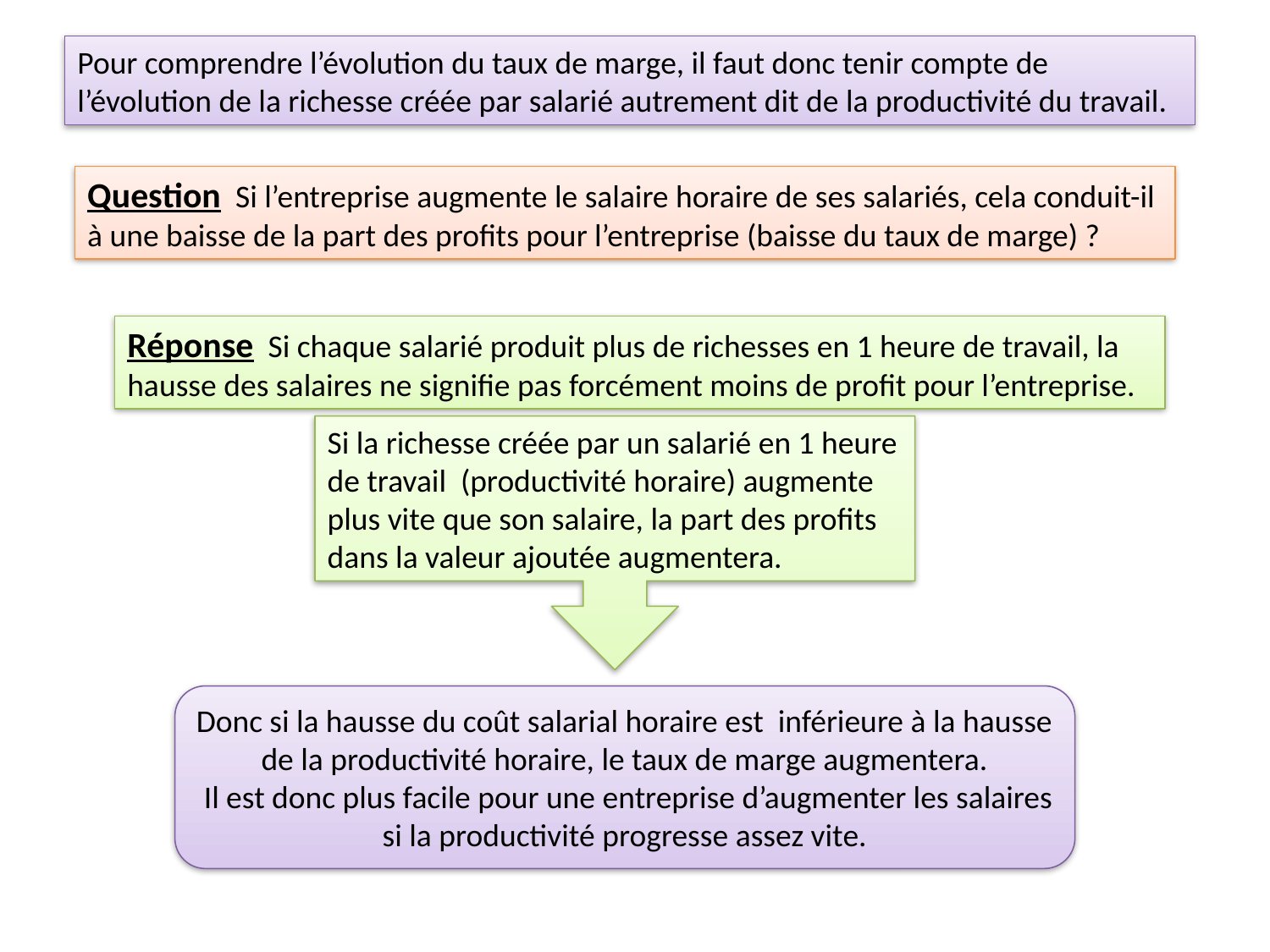

Pour comprendre l’évolution du taux de marge, il faut donc tenir compte de l’évolution de la richesse créée par salarié autrement dit de la productivité du travail.
Question  Si l’entreprise augmente le salaire horaire de ses salariés, cela conduit-il à une baisse de la part des profits pour l’entreprise (baisse du taux de marge) ?
Réponse  Si chaque salarié produit plus de richesses en 1 heure de travail, la hausse des salaires ne signifie pas forcément moins de profit pour l’entreprise.
Si la richesse créée par un salarié en 1 heure de travail  (productivité horaire) augmente plus vite que son salaire, la part des profits dans la valeur ajoutée augmentera.
Donc si la hausse du coût salarial horaire est  inférieure à la hausse de la productivité horaire, le taux de marge augmentera.
 Il est donc plus facile pour une entreprise d’augmenter les salaires si la productivité progresse assez vite.